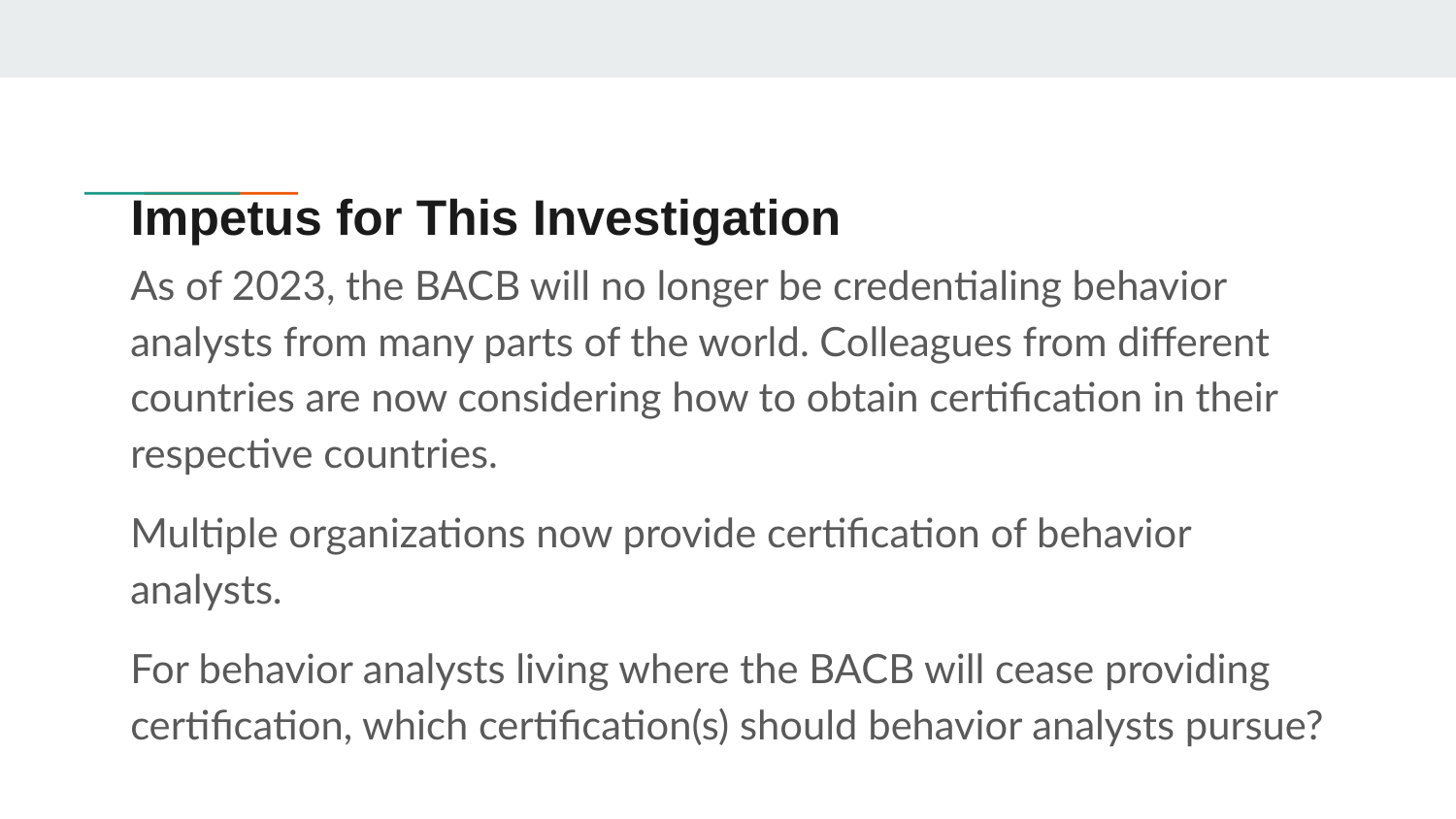

# Impetus for This Investigation
As of 2023, the BACB will no longer be credentialing behavior analysts from many parts of the world. Colleagues from different countries are now considering how to obtain certification in their respective countries.
Multiple organizations now provide certification of behavior analysts.
For behavior analysts living where the BACB will cease providing certification, which certification(s) should behavior analysts pursue?